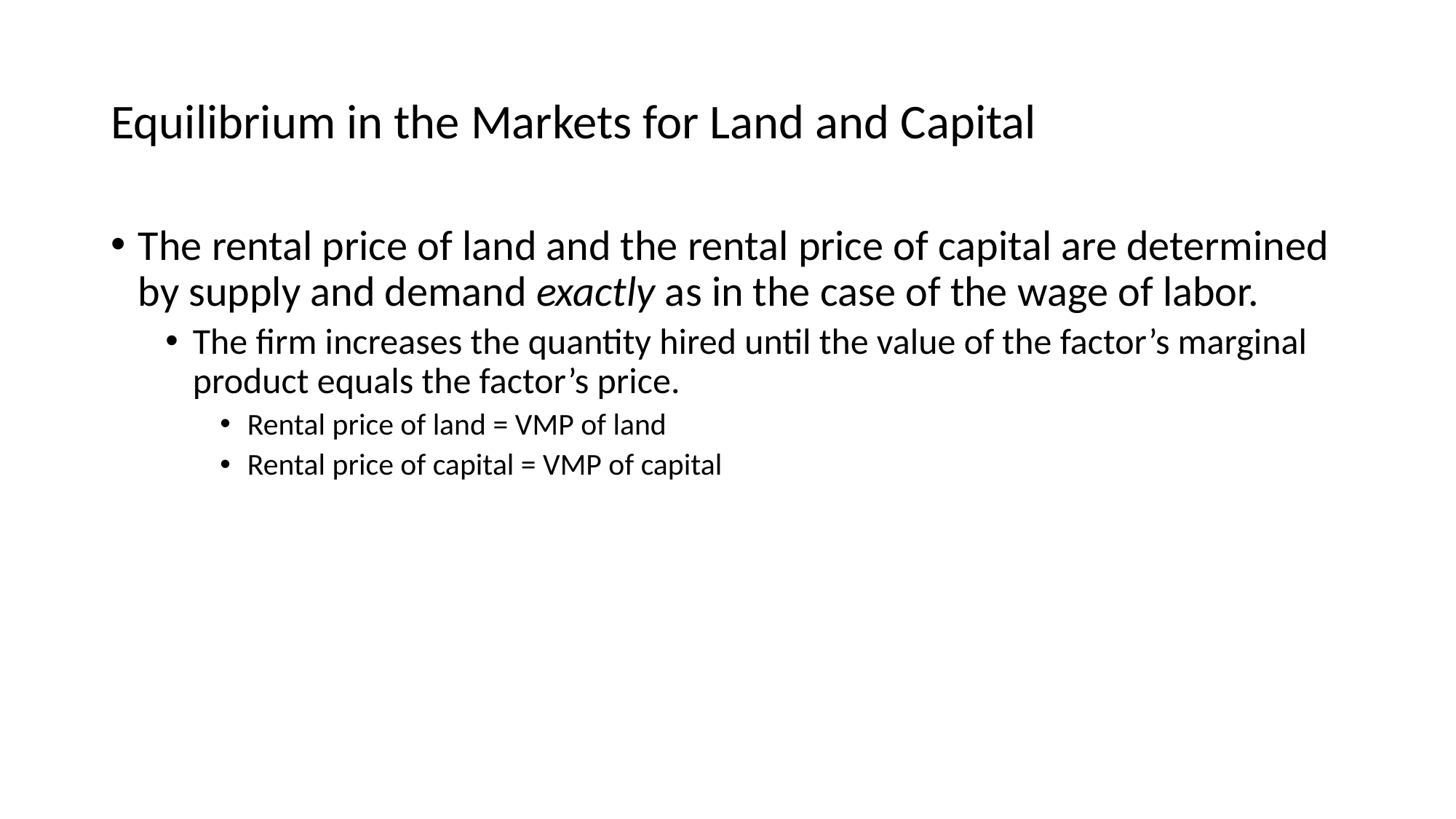

# Equilibrium in the Markets for Land and Capital
The rental price of land and the rental price of capital are determined by supply and demand exactly as in the case of the wage of labor.
The firm increases the quantity hired until the value of the factor’s marginal product equals the factor’s price.
Rental price of land = VMP of land
Rental price of capital = VMP of capital